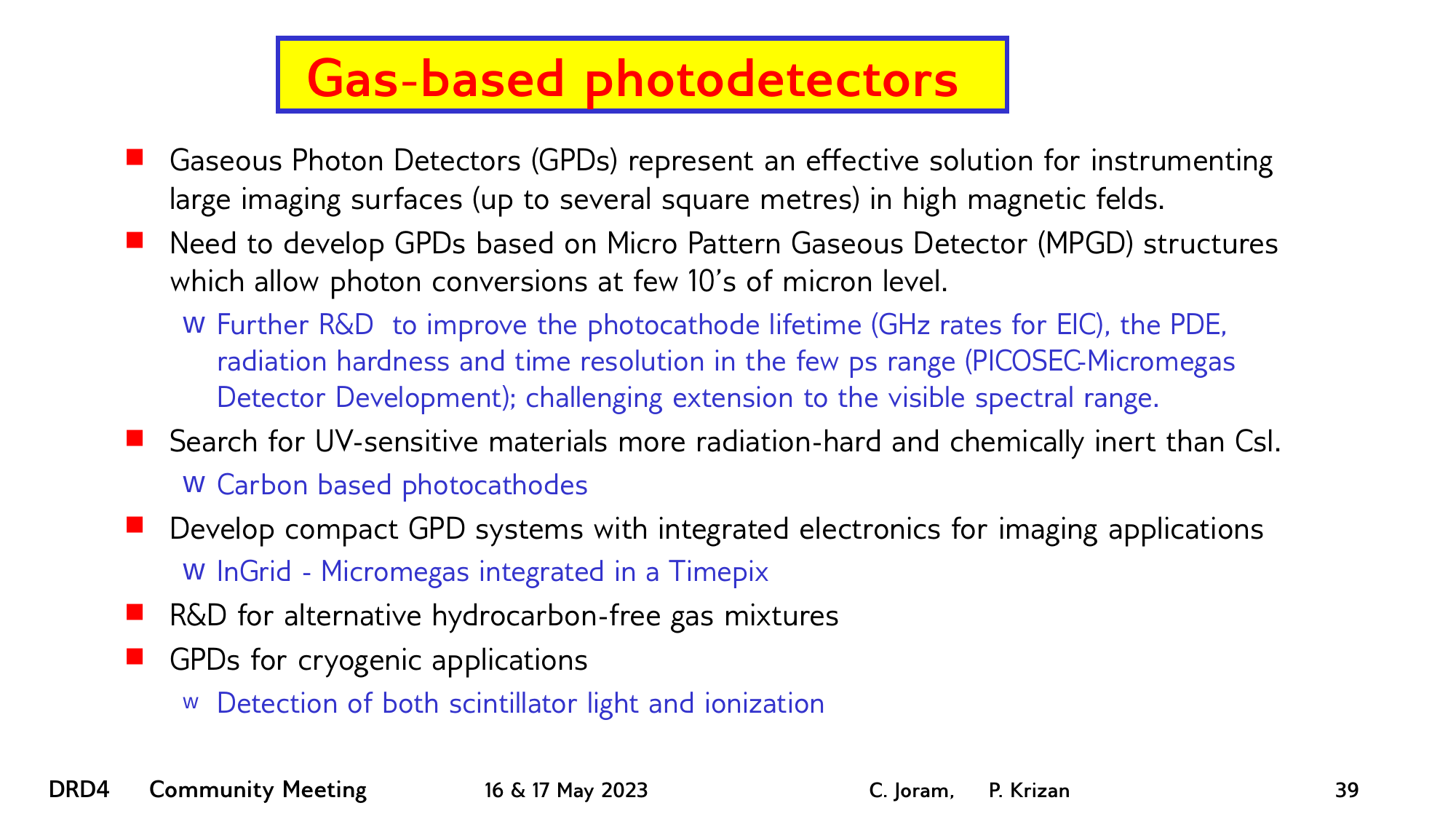

# Gas-based photodetectors
Gaseous Photon Detectors (GPDs) represent an effective solution for instrumenting large imaging surfaces (up to several square metres) in high magnetic felds.
Need to develop GPDs based on Micro Pattern Gaseous Detector (MPGD) structures which allow photon conversions at few 10’s of micron level.
Further R&D  to improve the photocathode lifetime (GHz rates for EIC), the PDE, radiation hardness and time resolution in the few ps range (PICOSEC-Micromegas Detector Development); challenging extension to the visible spectral range.
Search for UV-sensitive materials more radiation-hard and chemically inert than CsI.
Carbon based photocathodes
Develop compact GPD systems with integrated electronics for imaging applications
InGrid - Micromegas integrated in a Timepix
R&D for alternative hydrocarbon-free gas mixtures
GPDs for cryogenic applications
Detection of both scintillator light and ionization